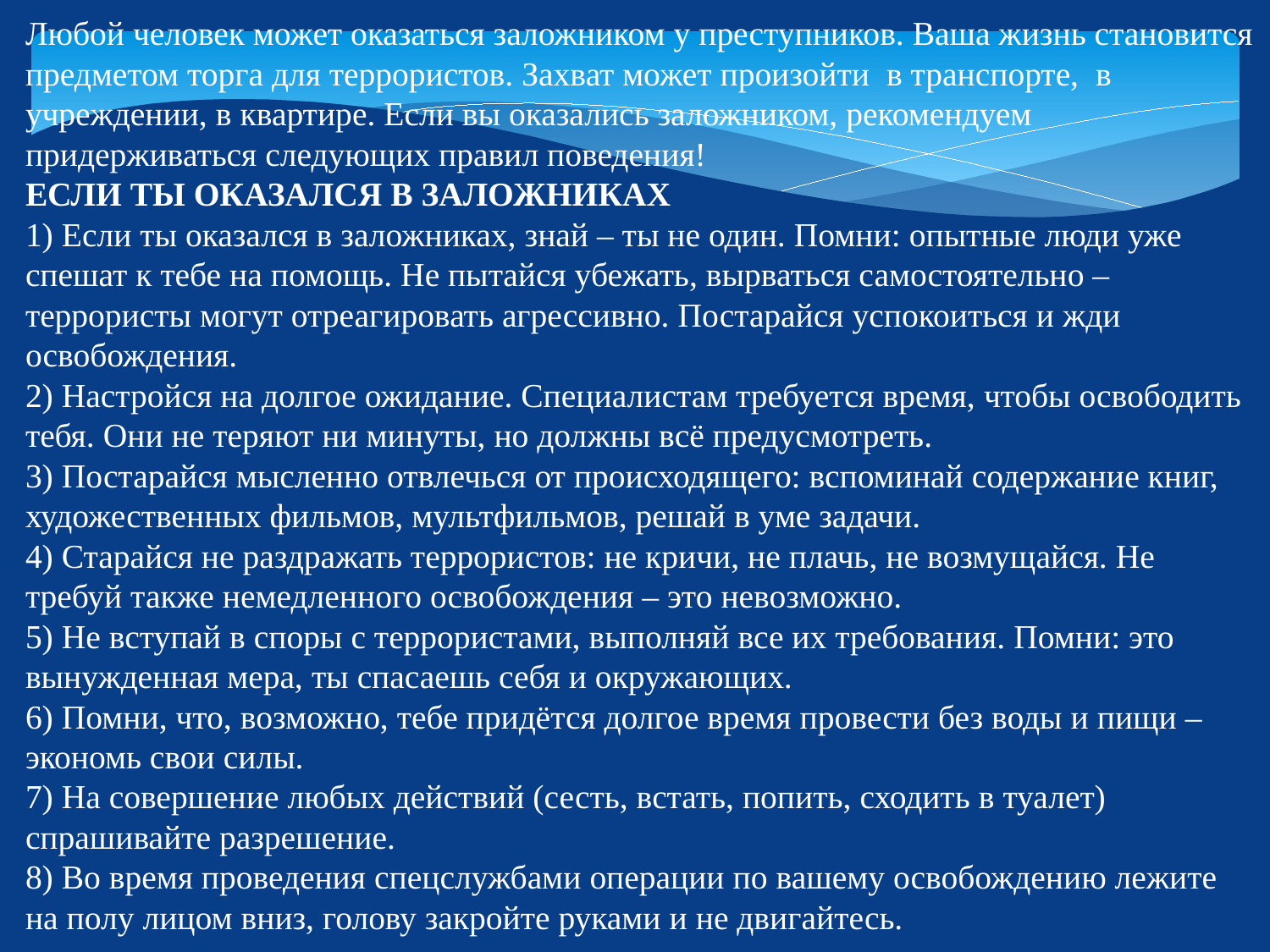

Любой человек может оказаться заложником у преступников. Ваша жизнь становится предметом торга для террористов. Захват может произойти  в транспорте,  в учреждении, в квартире. Если вы оказались заложником, рекомендуем придерживаться следующих правил поведения!
ЕСЛИ ТЫ ОКАЗАЛСЯ В ЗАЛОЖНИКАХ
1) Если ты оказался в заложниках, знай – ты не один. Помни: опытные люди уже спешат к тебе на помощь. Не пытайся убежать, вырваться самостоятельно – террористы могут отреагировать агрессивно. Постарайся успокоиться и жди освобождения.
2) Настройся на долгое ожидание. Специалистам требуется время, чтобы освободить тебя. Они не теряют ни минуты, но должны всё предусмотреть.
3) Постарайся мысленно отвлечься от происходящего: вспоминай содержание книг, художественных фильмов, мультфильмов, решай в уме задачи.
4) Старайся не раздражать террористов: не кричи, не плачь, не возмущайся. Не требуй также немедленного освобождения – это невозможно.
5) Не вступай в споры с террористами, выполняй все их требования. Помни: это вынужденная мера, ты спасаешь себя и окружающих.
6) Помни, что, возможно, тебе придётся долгое время провести без воды и пищи – экономь свои силы.
7) На совершение любых действий (сесть, встать, попить, сходить в туалет) спрашивайте разрешение.
8) Во время проведения спецслужбами операции по вашему освобождению лежите на полу лицом вниз, голову закройте руками и не двигайтесь.